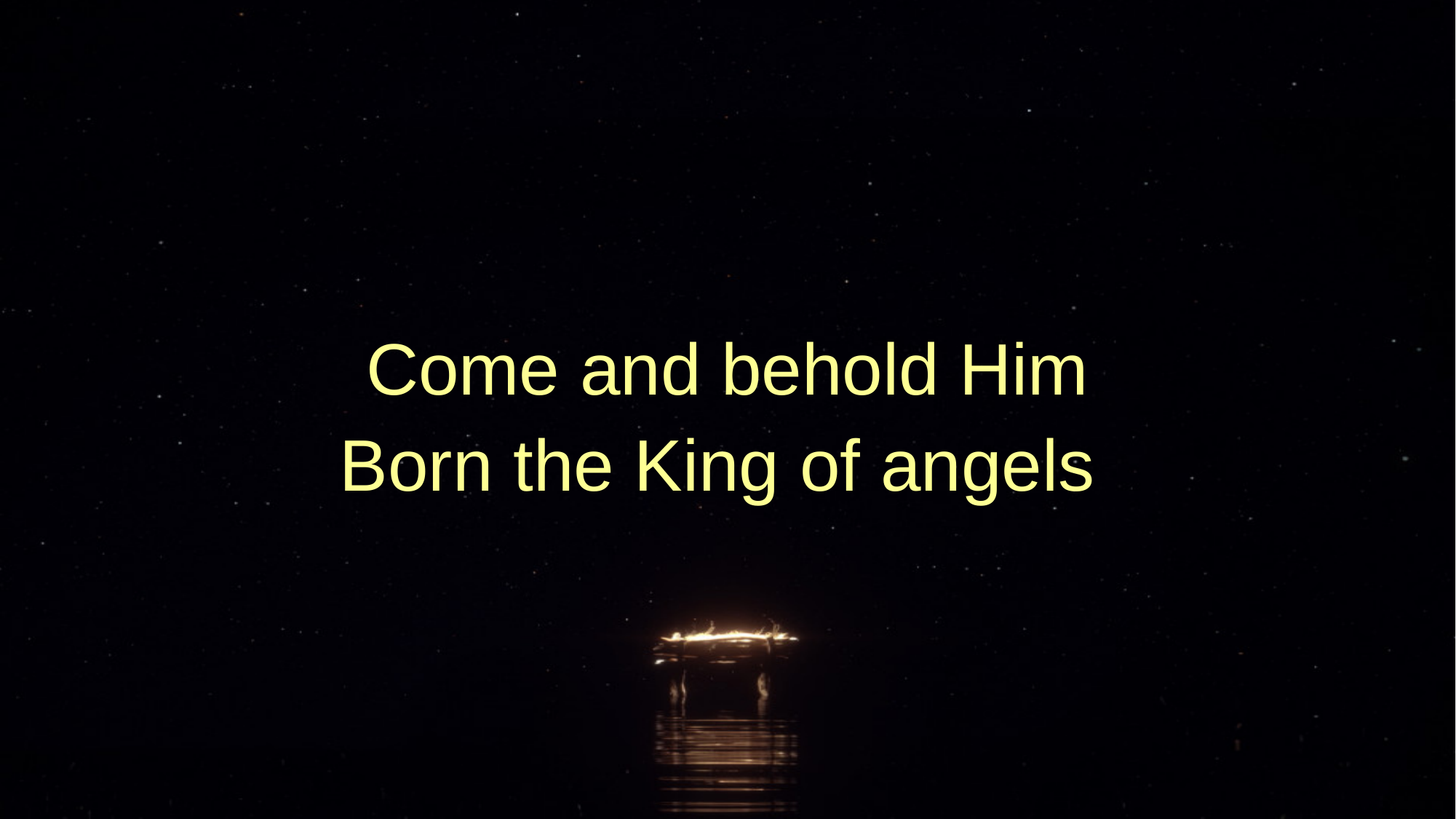

Come and behold Him
Born the King of angels